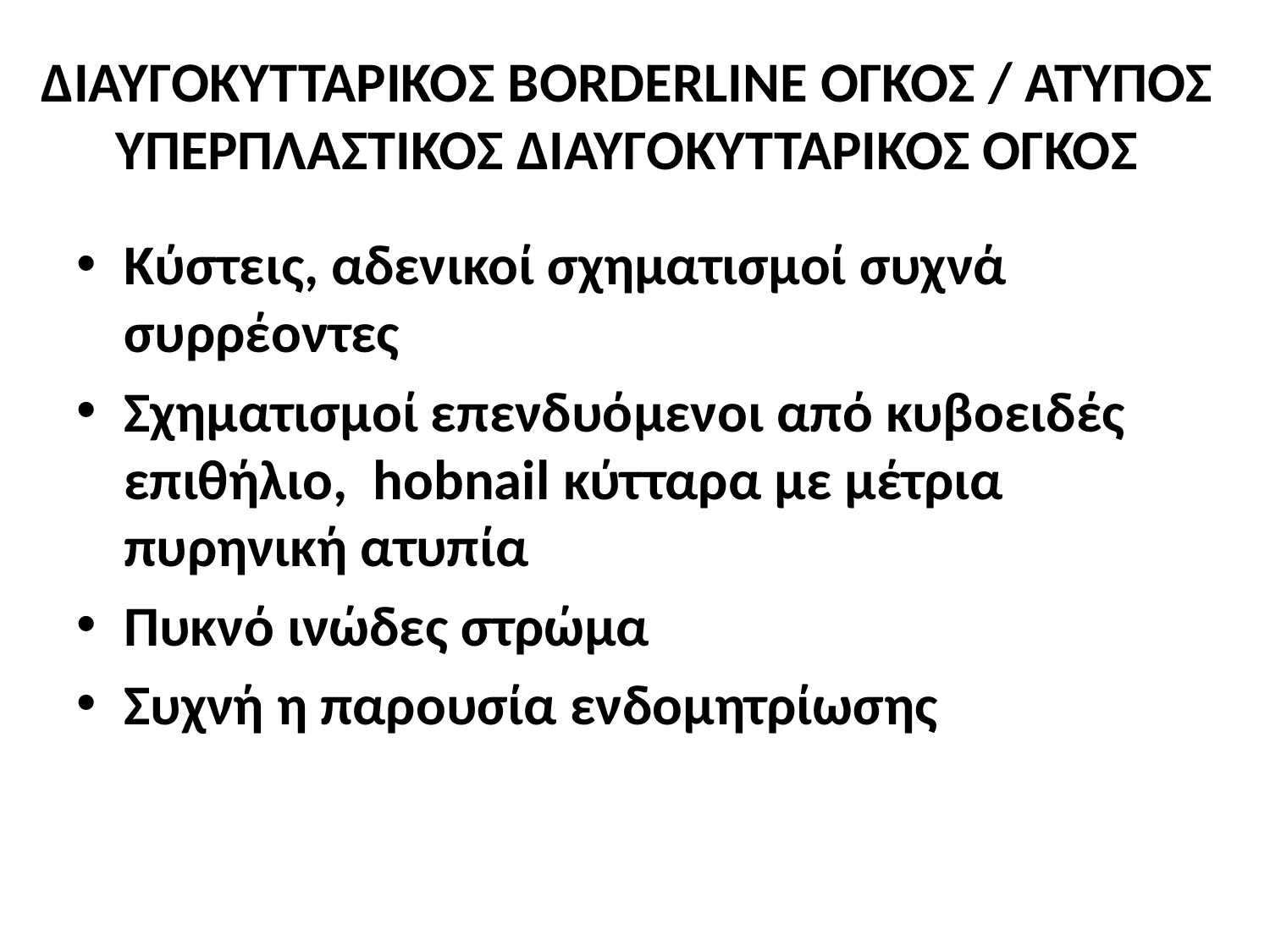

# ΔΙΑΥΓΟΚΥΤΤΑΡΙΚΟΣ BORDERLINE ΟΓΚΟΣ / ΑΤΥΠΟΣ ΥΠΕΡΠΛΑΣΤΙΚΟΣ ΔΙΑΥΓΟΚΥΤΤΑΡΙΚΟΣ ΟΓΚΟΣ
Κύστεις, αδενικοί σχηματισμοί συχνά συρρέοντες
Σχηματισμοί επενδυόμενοι από κυβοειδές επιθήλιο,  hobnail κύτταρα με μέτρια πυρηνική ατυπία
Πυκνό ινώδες στρώμα
Συχνή η παρουσία ενδομητρίωσης